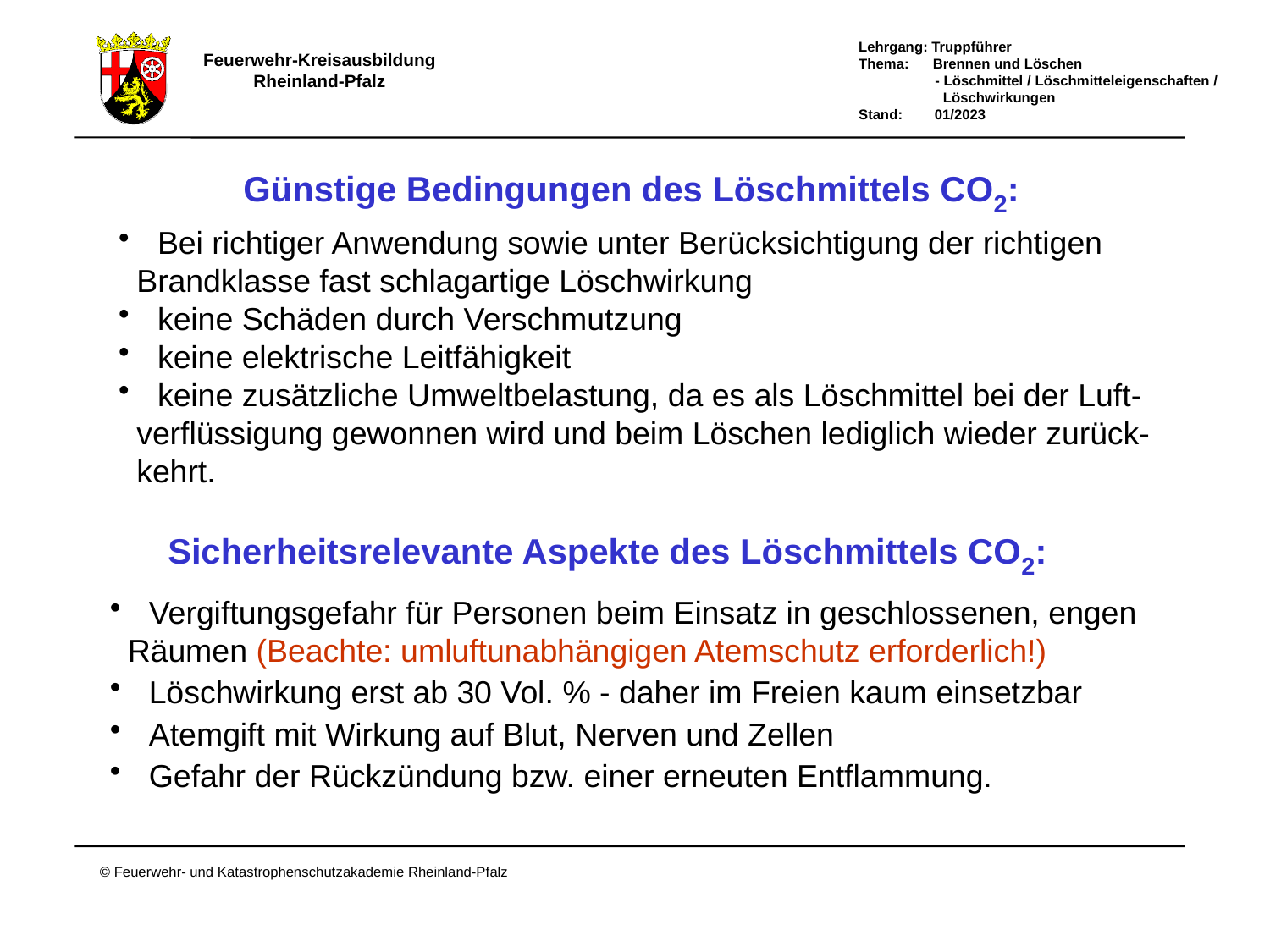

Günstige Bedingungen des Löschmittels CO2:
 Bei richtiger Anwendung sowie unter Berücksichtigung der richtigen
  Brandklasse fast schlagartige Löschwirkung
 keine Schäden durch Verschmutzung
 keine elektrische Leitfähigkeit
 keine zusätzliche Umweltbelastung, da es als Löschmittel bei der Luft-
  verflüssigung gewonnen wird und beim Löschen lediglich wieder zurück-
  kehrt.

Sicherheitsrelevante Aspekte des Löschmittels CO2:
 Vergiftungsgefahr für Personen beim Einsatz in geschlossenen, engen
  Räumen (Beachte: umluftunabhängigen Atemschutz erforderlich!)
 Löschwirkung erst ab 30 Vol. % - daher im Freien kaum einsetzbar
 Atemgift mit Wirkung auf Blut, Nerven und Zellen
 Gefahr der Rückzündung bzw. einer erneuten Entflammung.
Günstige Bedingungen und sicherheitsrelevante Aspekte